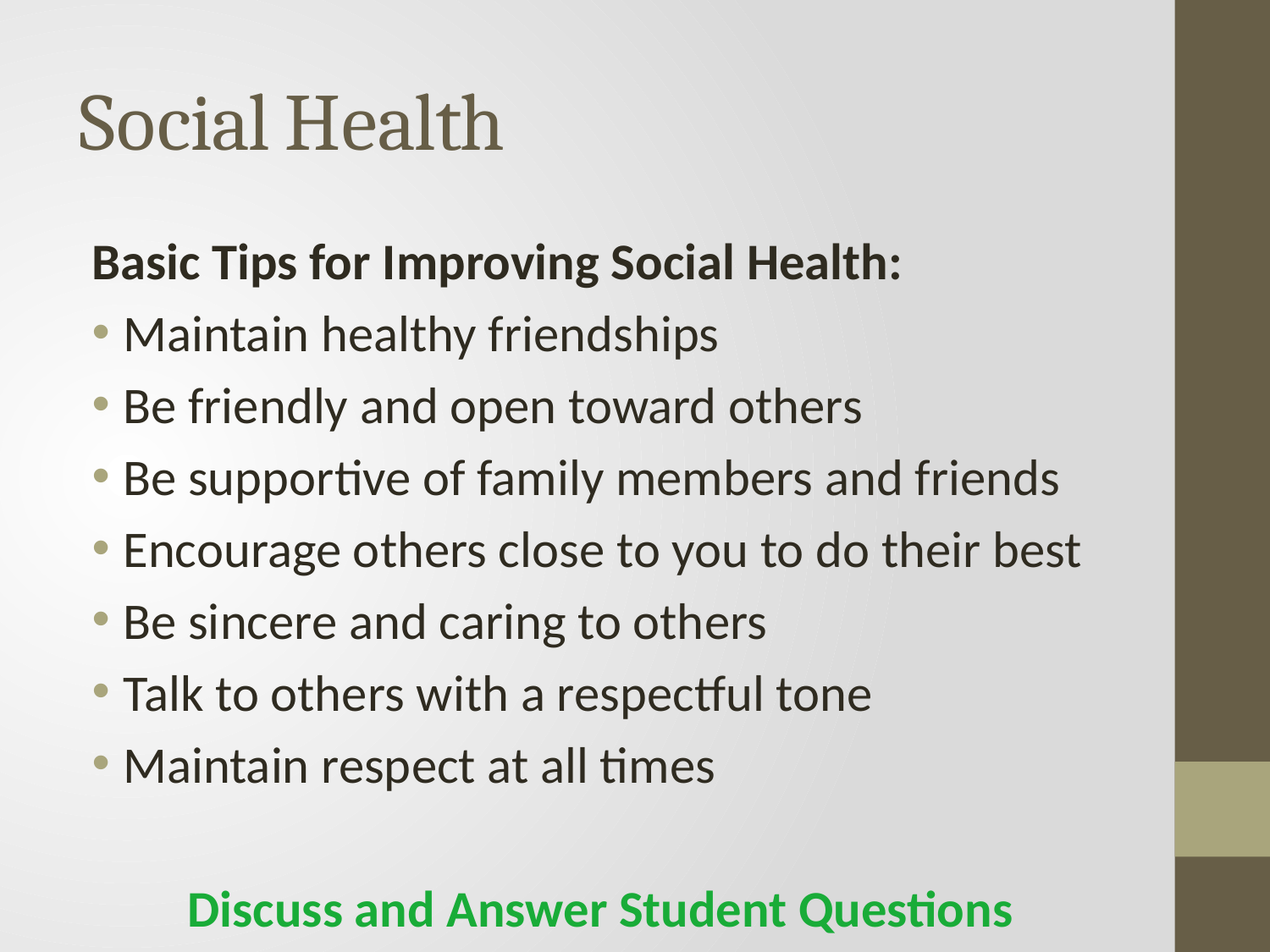

# Social Health
Basic Tips for Improving Social Health:
Maintain healthy friendships
Be friendly and open toward others
Be supportive of family members and friends
Encourage others close to you to do their best
Be sincere and caring to others
Talk to others with a respectful tone
Maintain respect at all times

Discuss and Answer Student Questions